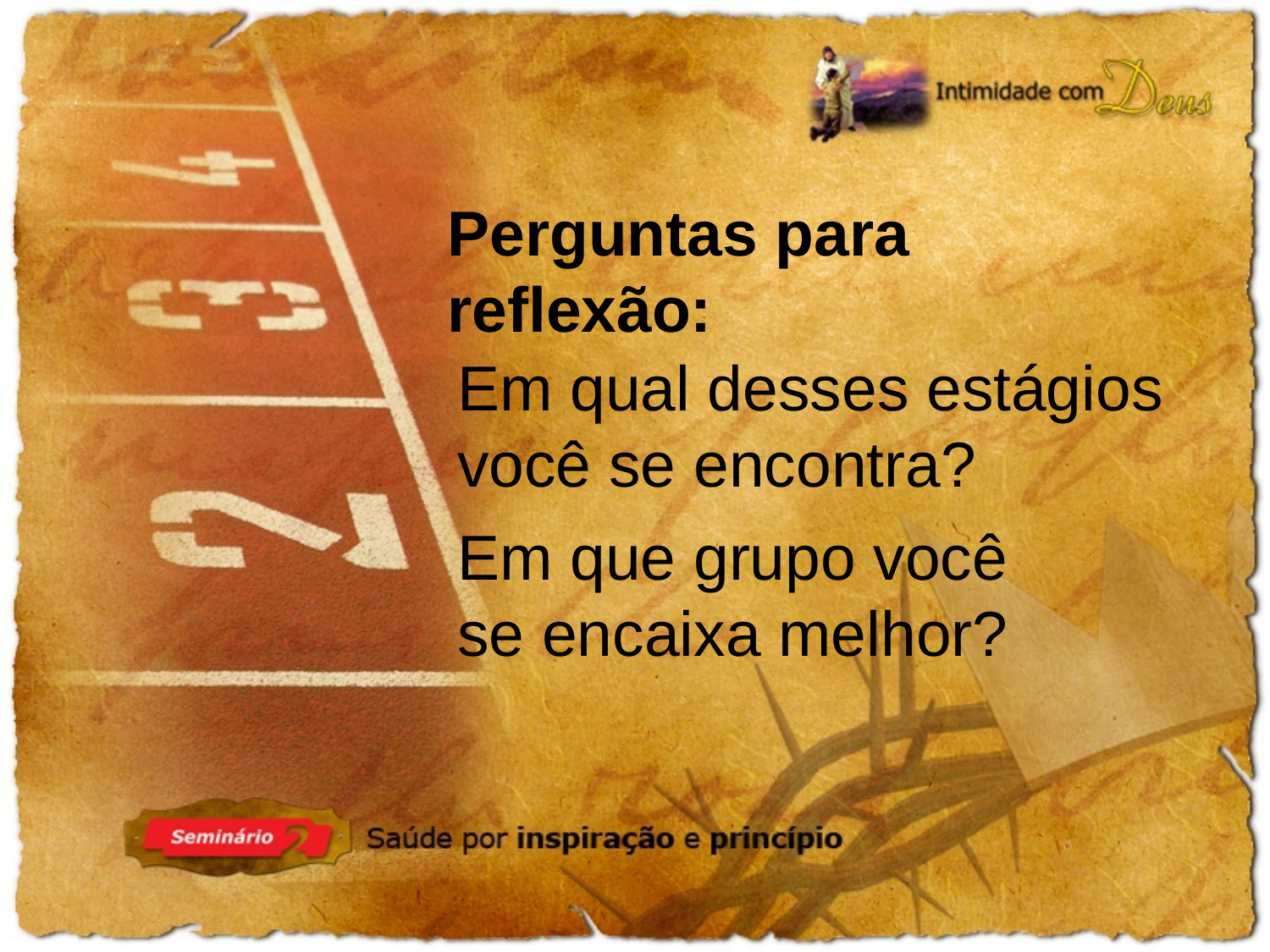

Perguntas para reflexão:
Em qual desses estágios você se encontra?
Em que grupo você se encaixa melhor?